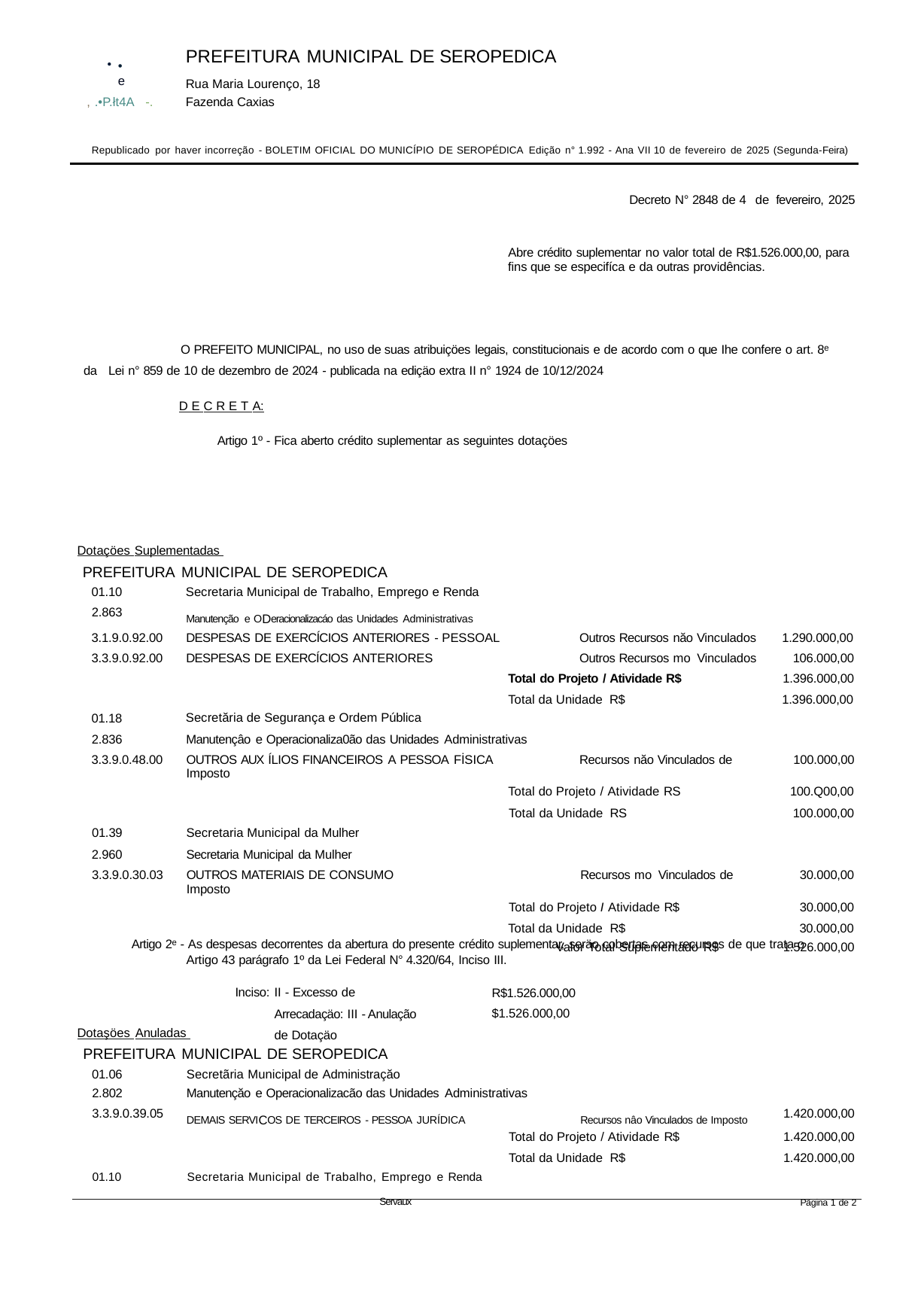

PREFEITURA MUNICIPAL DE SEROPEDICA
Rua Maria Lourenço, 18 Fazenda Caxias
• e
, .•P.łt4A -.
Republicado por haver incorreção - BOLETIM OFICIAL DO MUNICÍPIO DE SEROPÉDICA Edição n° 1.992 - Ana VII 10 de fevereiro de 2025 (Segunda-Feira)

Decreto N° 2848 de 4 de fevereiro, 2025

Abre crédito suplementar no valor total de R$1.526.000,00, para fins que se especifíca e da outras providências.
O PREFEITO MUNICIPAL, no uso de suas atribuiçöes legais, constitucionais e de acordo com o que Ihe confere o art. 8ᵉ da Lei n° 859 de 10 de dezembro de 2024 - publicada na ediçäo extra II n° 1924 de 10/12/2024

D E C R E T A:

Artigo 1º - Fica aberto crédito suplementar as seguintes dotaçöes
Dotaçöes Suplementadas
PREFEITURA MUNICIPAL DE SEROPEDICA
| 01.10 | Secretaria Municipal de Trabalho, Emprego e Renda |  |
| --- | --- | --- |
| 2.863 | Manutenção e ODeracionalizacáo das Unidades Administrativas |  |
| 3.1.9.0.92.00 | DESPESAS DE EXERCÍCIOS ANTERIORES - PESSOAL Outros Recursos năo Vinculados | 1.290.000,00 |
| 3.3.9.0.92.00 | DESPESAS DE EXERCÍCIOS ANTERIORES Outros Recursos mo Vinculados | 106.000,00 |
|  | Total do Projeto / Atividade R$ | 1.396.000,00 |
| 01.18 | Total da Unidade R$ Secretăria de Segurança e Ordem Pública | 1.396.000,00 |
| 2.836 | Manutençâo e Operacionaliza0ão das Unidades Administrativas |  |
| 3.3.9.0.48.00 | OUTROS AUX ÍLIOS FINANCEIROS A PESSOA FİSICA Recursos năo Vinculados de Imposto | 100.000,00 |
|  | Total do Projeto / Atividade RS | 100.Q00,00 |
|  | Total da Unidade RS | 100.000,00 |
| 01.39 | Secretaria Municipal da Mulher |  |
| 2.960 | Secretaria Municipal da Mulher |  |
| 3.3.9.0.30.03 | OUTROS MATERIAIS DE CONSUMO Recursos mo Vinculados de Imposto | 30.000,00 |
|  | Total do Projeto I Atividade R$ | 30.000,00 |
|  | Total da Unidade R$ | 30.000,00 |
|  | Valor Total Suplementado R$ | 1.526.000,00 |
Artigo 2ᵉ - As despesas decorrentes da abertura do presente crédito suplementar, seräo cobertas com recursos de que trata o Artigo 43 parágrafo 1º da Lei Federal N° 4.320/64, Inciso III.
Inciso: II - Excesso de Arrecadaçäo: III - Anulação de Dotaçäo
R$1.526.000,00
$1.526.000,00
Dotaşöes Anuladas
PREFEITURA MUNICIPAL DE SEROPEDICA
| 01.06 | Secretãria Municipal de Administraçăo |  |
| --- | --- | --- |
| 2.802 | Manutençăo e Operacionalizacão das Unidades Administrativas |  |
| 3.3.9.0.39.05 | DEMAIS SERVICOS DE TERCEIROS - PESSOA JURÍDICA Recursos nâo Vinculados de Imposto | 1.420.000,00 |
|  | Total do Projeto / Atividade R$ | 1.420.000,00 |
|  | Total da Unidade R$ | 1.420.000,00 |
| 01.10 | Secretaria Municipal de Trabalho, Emprego e Renda |  |
Servaux
Pãgina 1 de 2